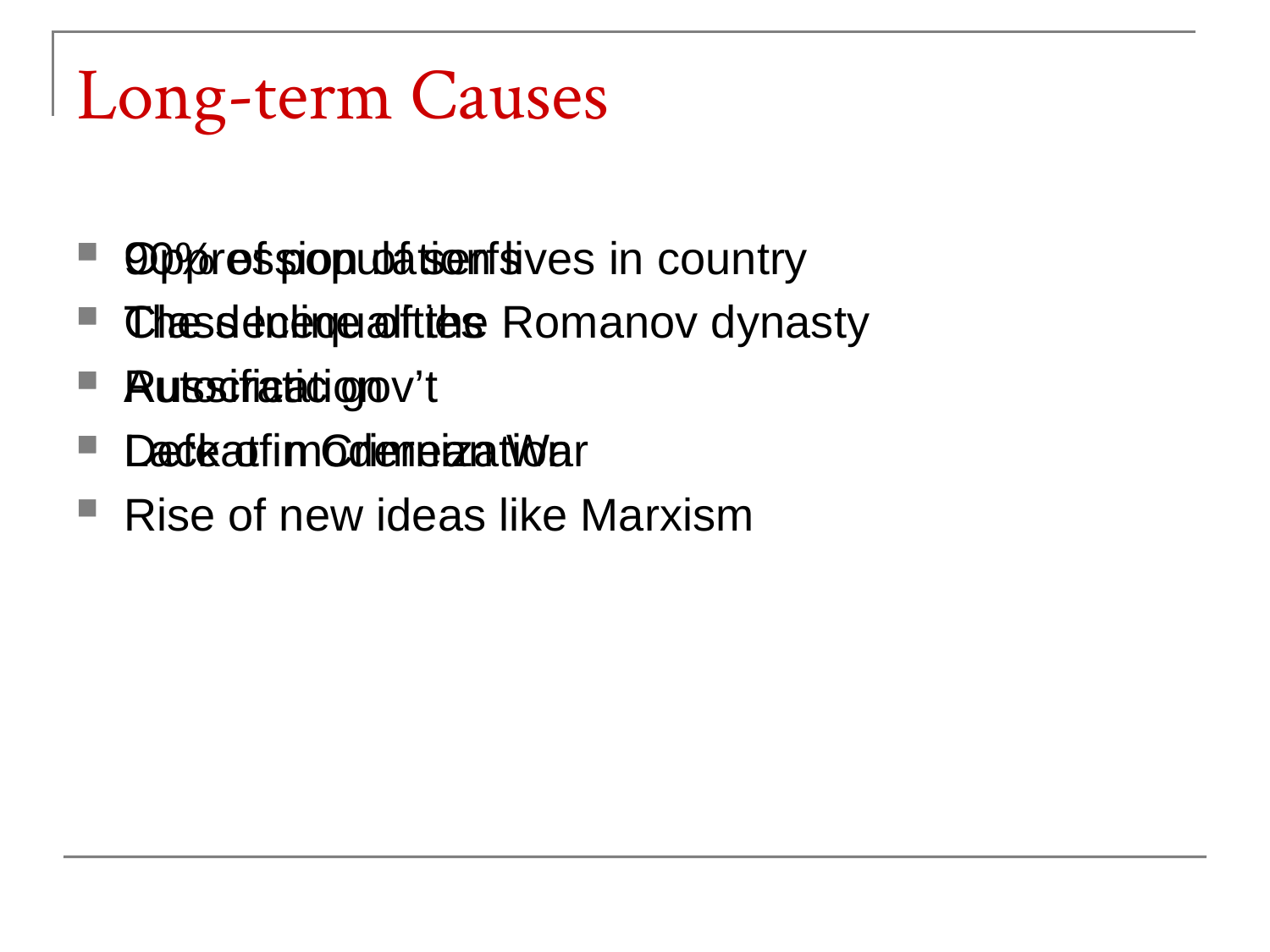

# Long-term Causes
90% of population lives in country
The decline of the Romanov dynasty
Russification
Lack of modernization

Oppression of serfs
Class Inequalities
Autocratic gov’t
Defeat in Crimean War
Rise of new ideas like Marxism